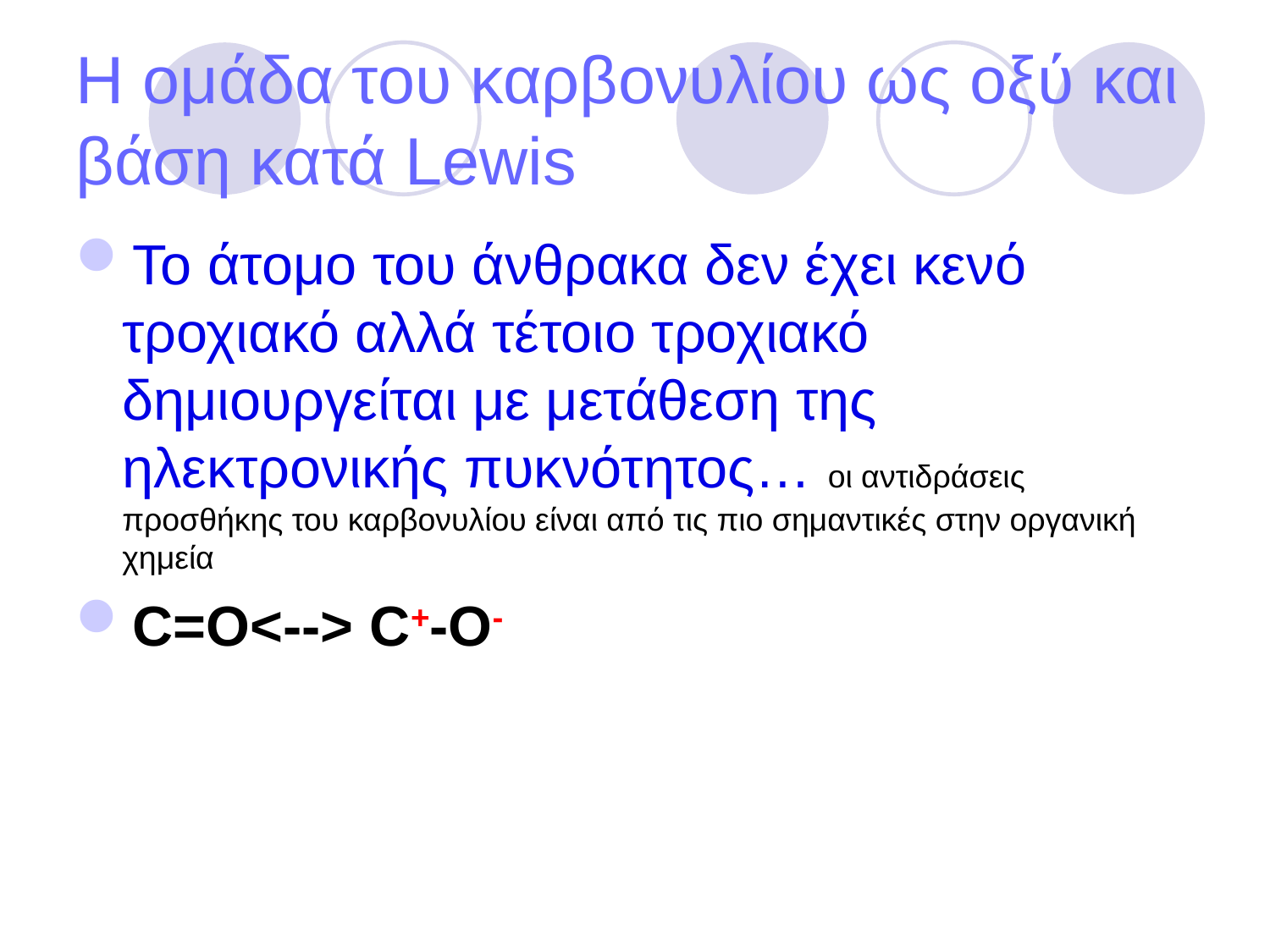

Η ομάδα του καρβονυλίου ως οξύ και βάση κατά Lewis
Το άτομο του άνθρακα δεν έχει κενό τροχιακό αλλά τέτοιο τροχιακό δημιουργείται με μετάθεση της ηλεκτρονικής πυκνότητος… οι αντιδράσεις προσθήκης του καρβονυλίου είναι από τις πιο σημαντικές στην οργανική χημεία
C=O˂--> C+-O-